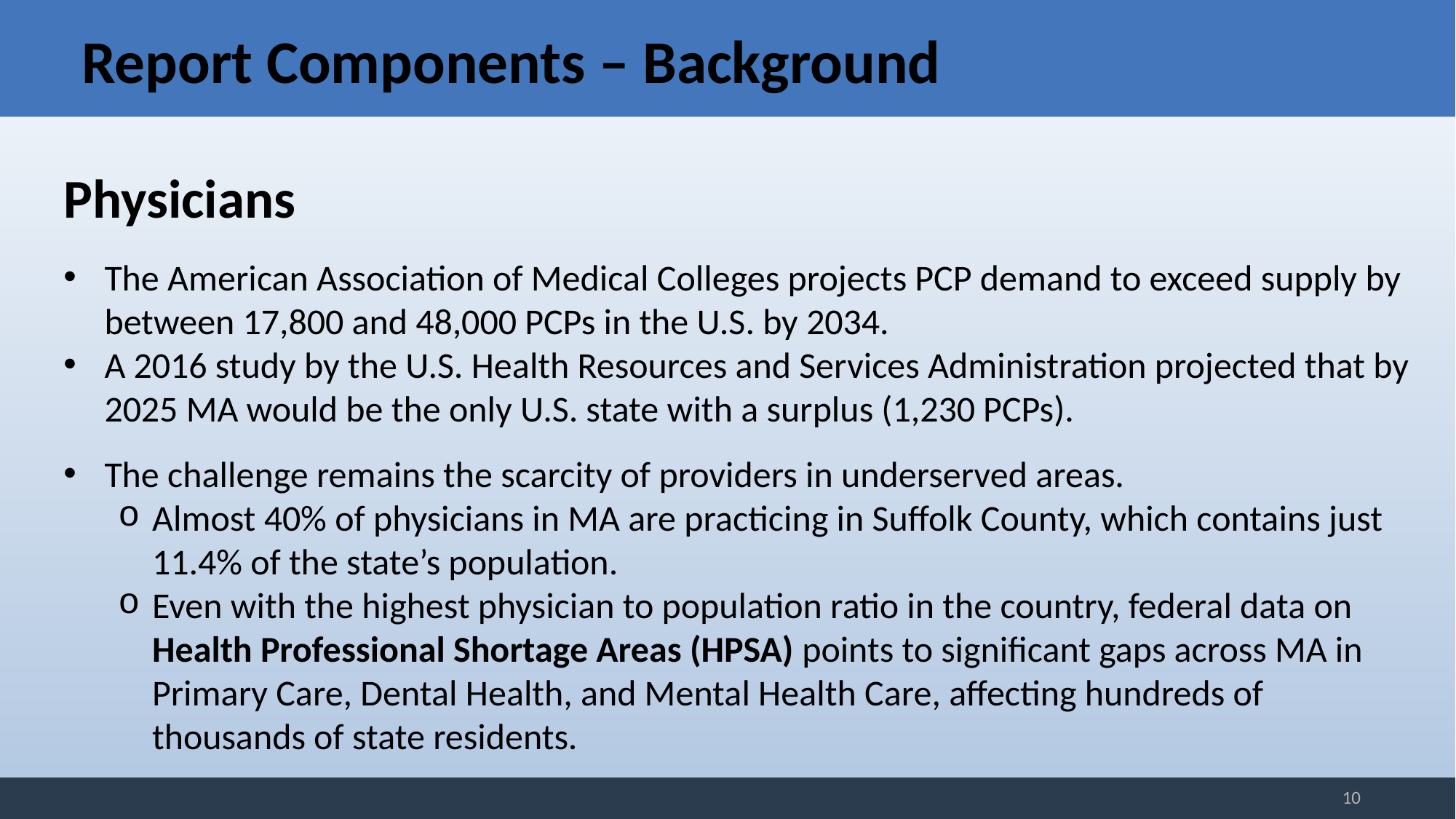

# Report Components – Background
Physicians

The American Association of Medical Colleges projects PCP demand to exceed supply by between 17,800 and 48,000 PCPs in the U.S. by 2034.
A 2016 study by the U.S. Health Resources and Services Administration projected that by 2025 MA would be the only U.S. state with a surplus (1,230 PCPs).

The challenge remains the scarcity of providers in underserved areas.
Almost 40% of physicians in MA are practicing in Suffolk County, which contains just 11.4% of the state’s population.
Even with the highest physician to population ratio in the country, federal data on Health Professional Shortage Areas (HPSA) points to significant gaps across MA in Primary Care, Dental Health, and Mental Health Care, affecting hundreds of thousands of state residents.
10